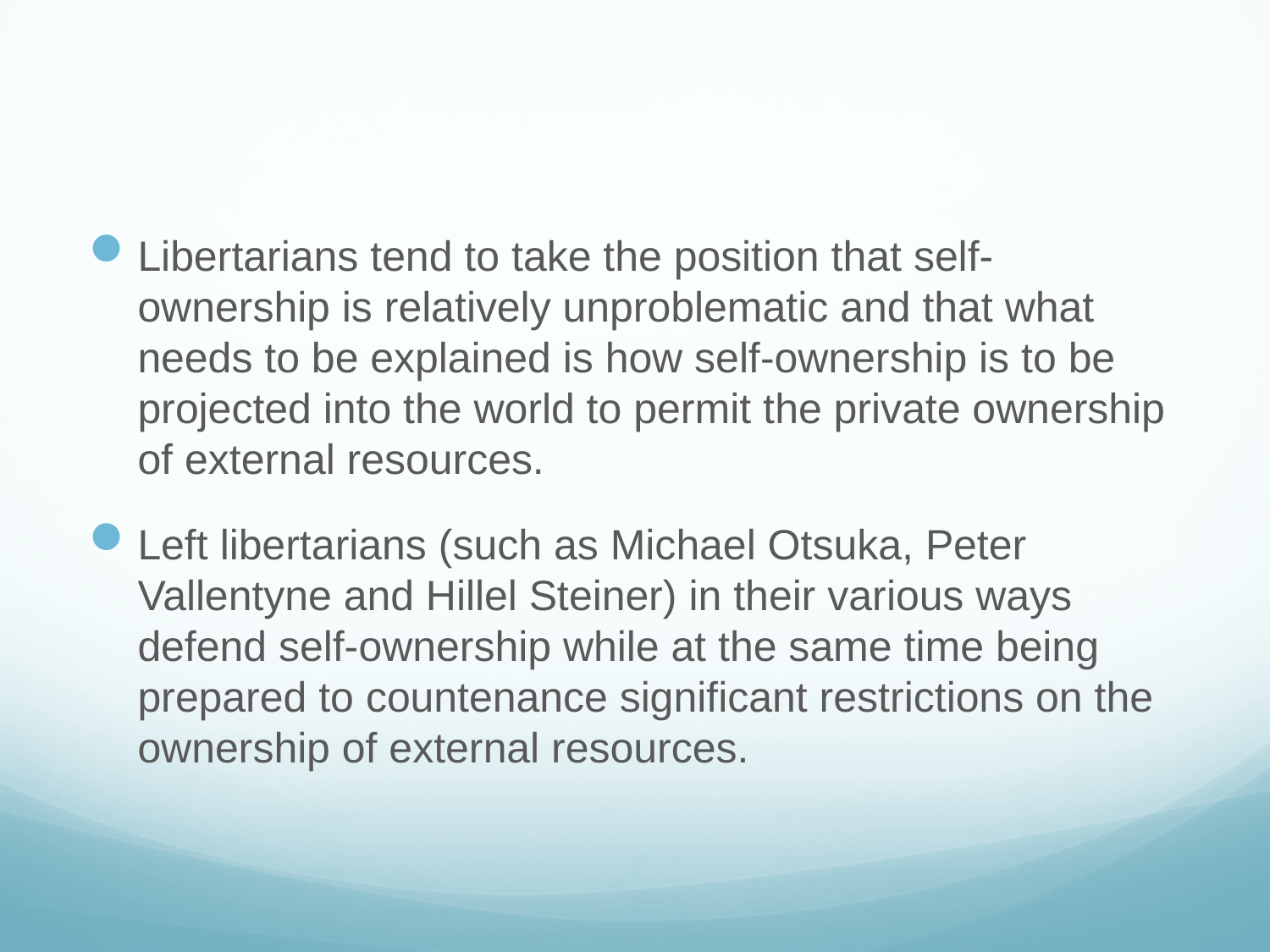

#
Libertarians tend to take the position that self-ownership is relatively unproblematic and that what needs to be explained is how self-ownership is to be projected into the world to permit the private ownership of external resources.
Left libertarians (such as Michael Otsuka, Peter Vallentyne and Hillel Steiner) in their various ways defend self-ownership while at the same time being prepared to countenance significant restrictions on the ownership of external resources.